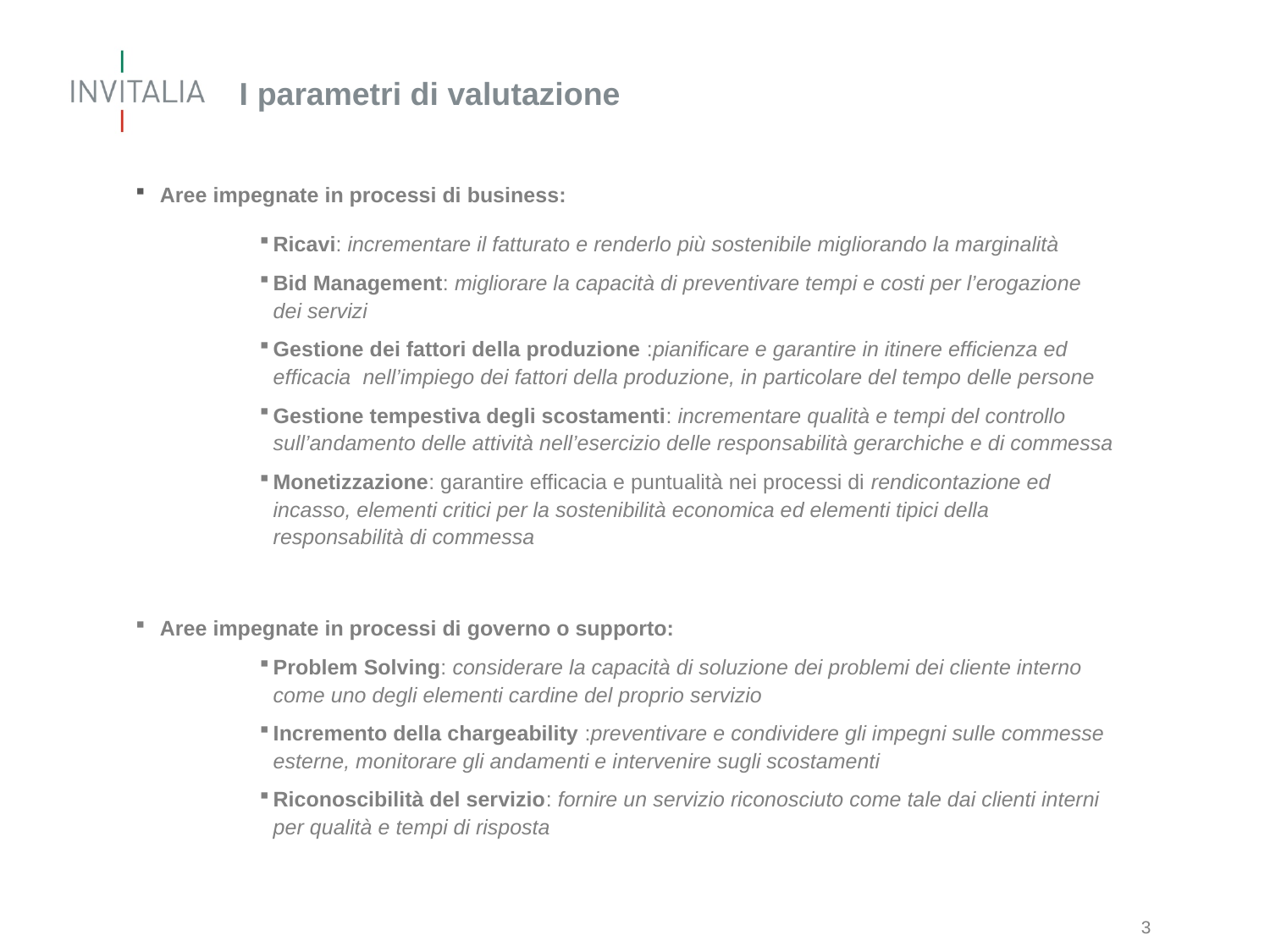

# I parametri di valutazione
Aree impegnate in processi di business:
Ricavi: incrementare il fatturato e renderlo più sostenibile migliorando la marginalità
Bid Management: migliorare la capacità di preventivare tempi e costi per l’erogazione dei servizi
Gestione dei fattori della produzione :pianificare e garantire in itinere efficienza ed efficacia  nell’impiego dei fattori della produzione, in particolare del tempo delle persone
Gestione tempestiva degli scostamenti: incrementare qualità e tempi del controllo sull’andamento delle attività nell’esercizio delle responsabilità gerarchiche e di commessa
Monetizzazione: garantire efficacia e puntualità nei processi di rendicontazione ed incasso, elementi critici per la sostenibilità economica ed elementi tipici della responsabilità di commessa

Aree impegnate in processi di governo o supporto:
Problem Solving: considerare la capacità di soluzione dei problemi dei cliente interno come uno degli elementi cardine del proprio servizio
Incremento della chargeability :preventivare e condividere gli impegni sulle commesse esterne, monitorare gli andamenti e intervenire sugli scostamenti
Riconoscibilità del servizio: fornire un servizio riconosciuto come tale dai clienti interni per qualità e tempi di risposta